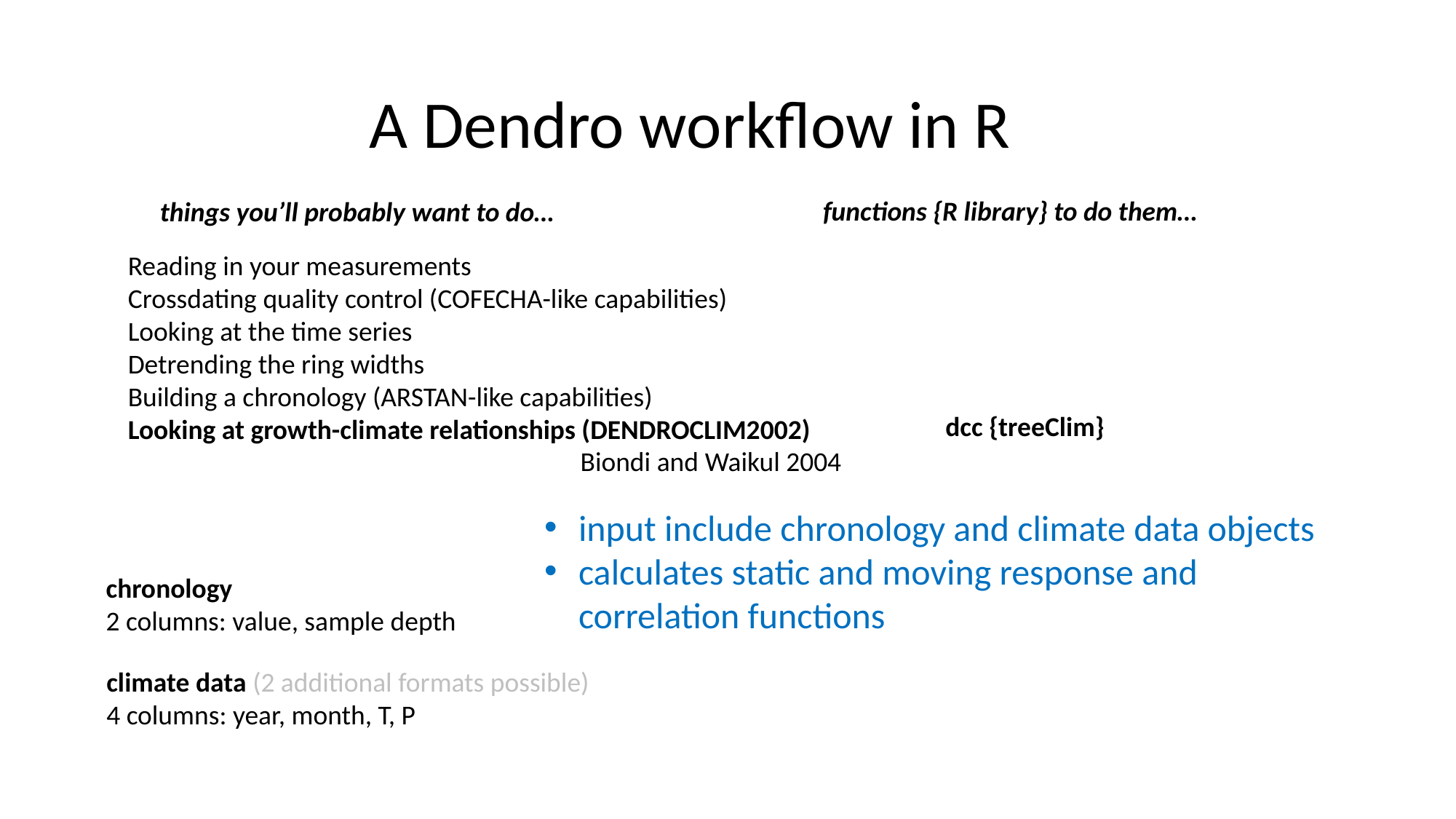

A Dendro workflow in R
functions {R library} to do them…
things you’ll probably want to do…
Reading in your measurements
Crossdating quality control (COFECHA-like capabilities)
Looking at the time series
Detrending the ring widths
Building a chronology (ARSTAN-like capabilities)
Looking at growth-climate relationships (DENDROCLIM2002)
dcc {treeClim}
Biondi and Waikul 2004
input include chronology and climate data objects
calculates static and moving response and correlation functions
chronology
2 columns: value, sample depth
climate data (2 additional formats possible)
4 columns: year, month, T, P